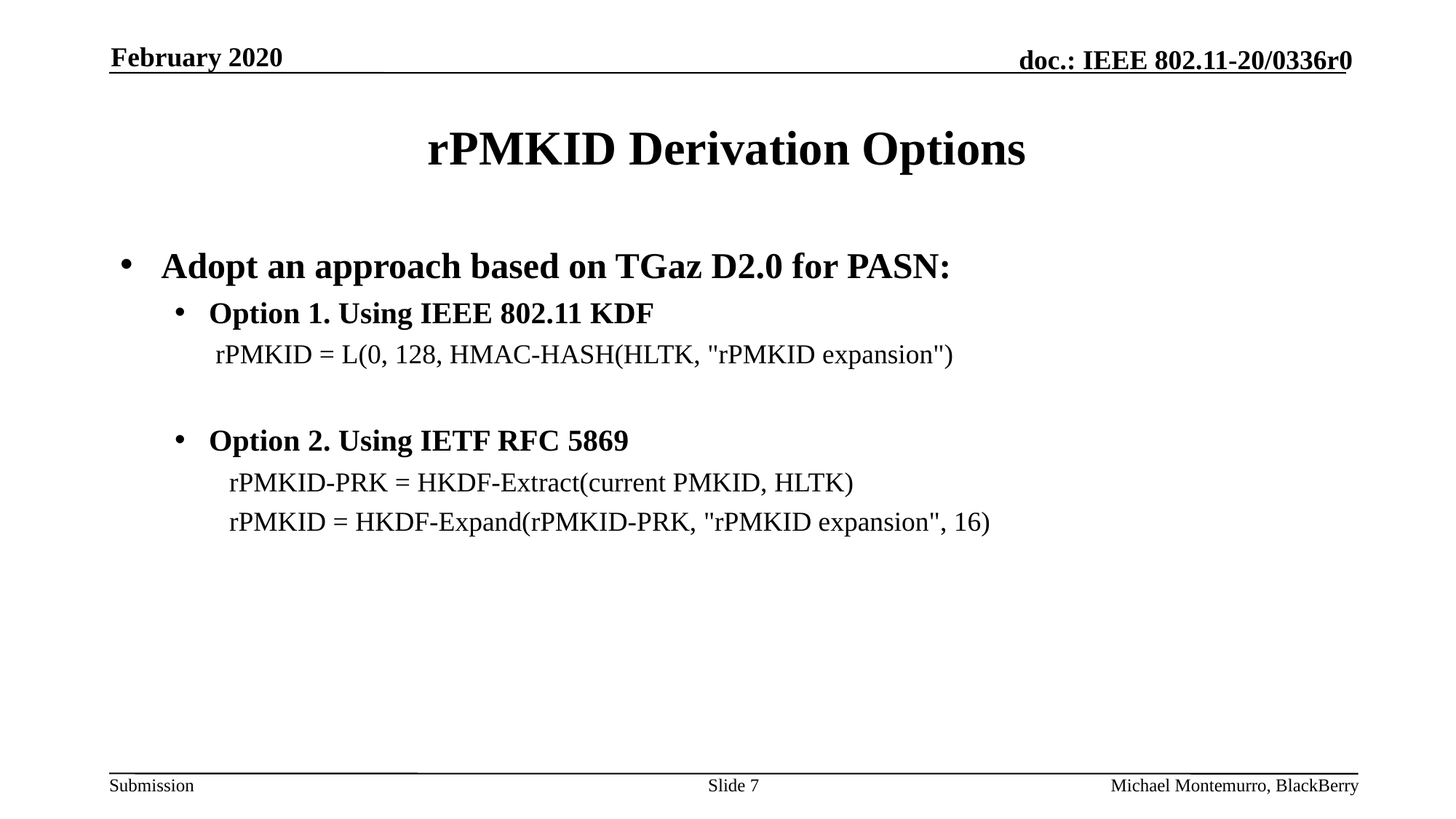

February 2020
# rPMKID Derivation Options
Adopt an approach based on TGaz D2.0 for PASN:
Option 1. Using IEEE 802.11 KDF
rPMKID = L(0, 128, HMAC-HASH(HLTK, "rPMKID expansion")

Option 2. Using IETF RFC 5869
rPMKID-PRK = HKDF-Extract(current PMKID, HLTK)
rPMKID = HKDF-Expand(rPMKID-PRK, "rPMKID expansion", 16)

Slide 7
Michael Montemurro, BlackBerry